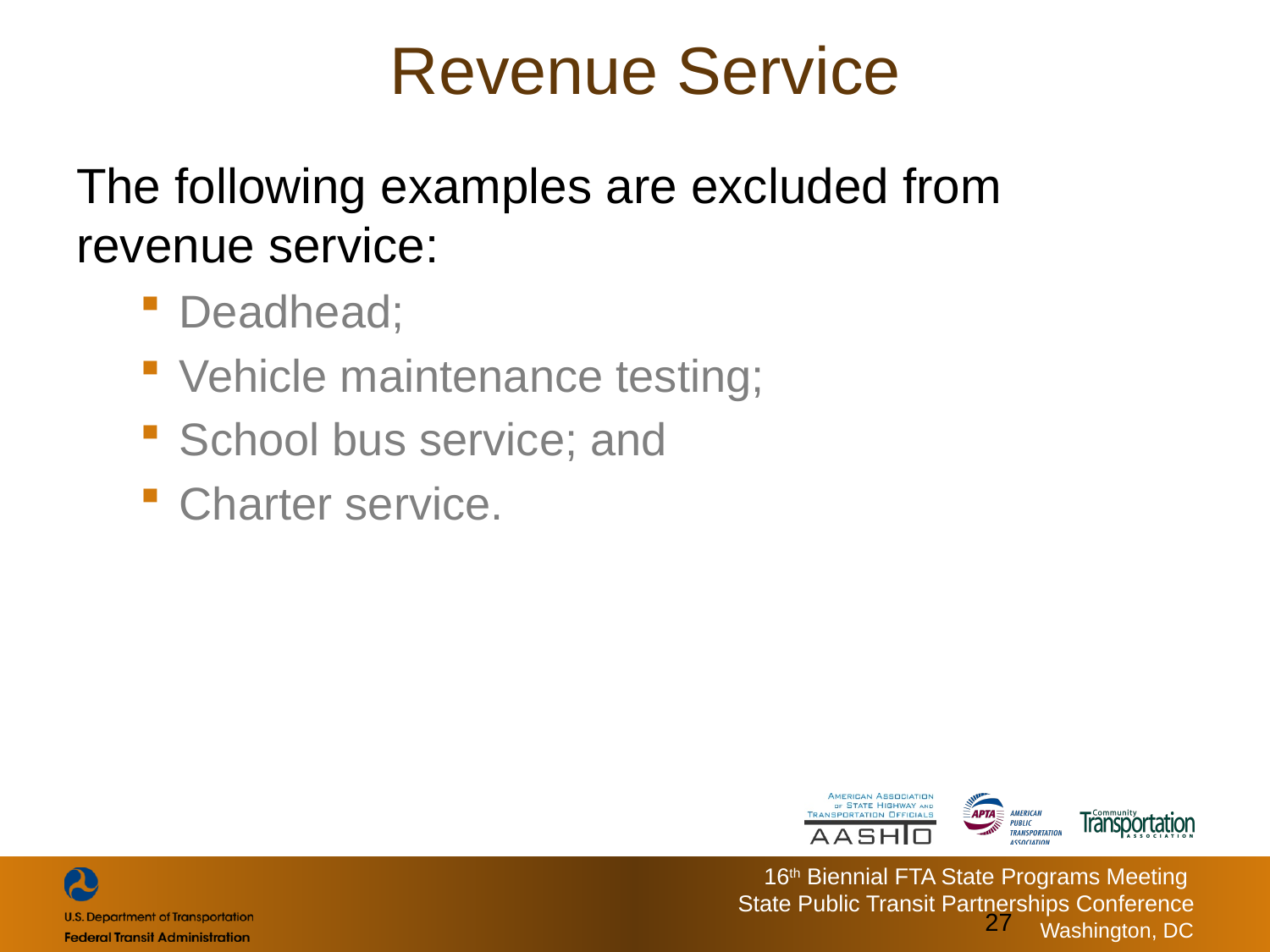

# Revenue Service
The following examples are excluded from revenue service:
Deadhead;
Vehicle maintenance testing;
School bus service; and
Charter service.

27